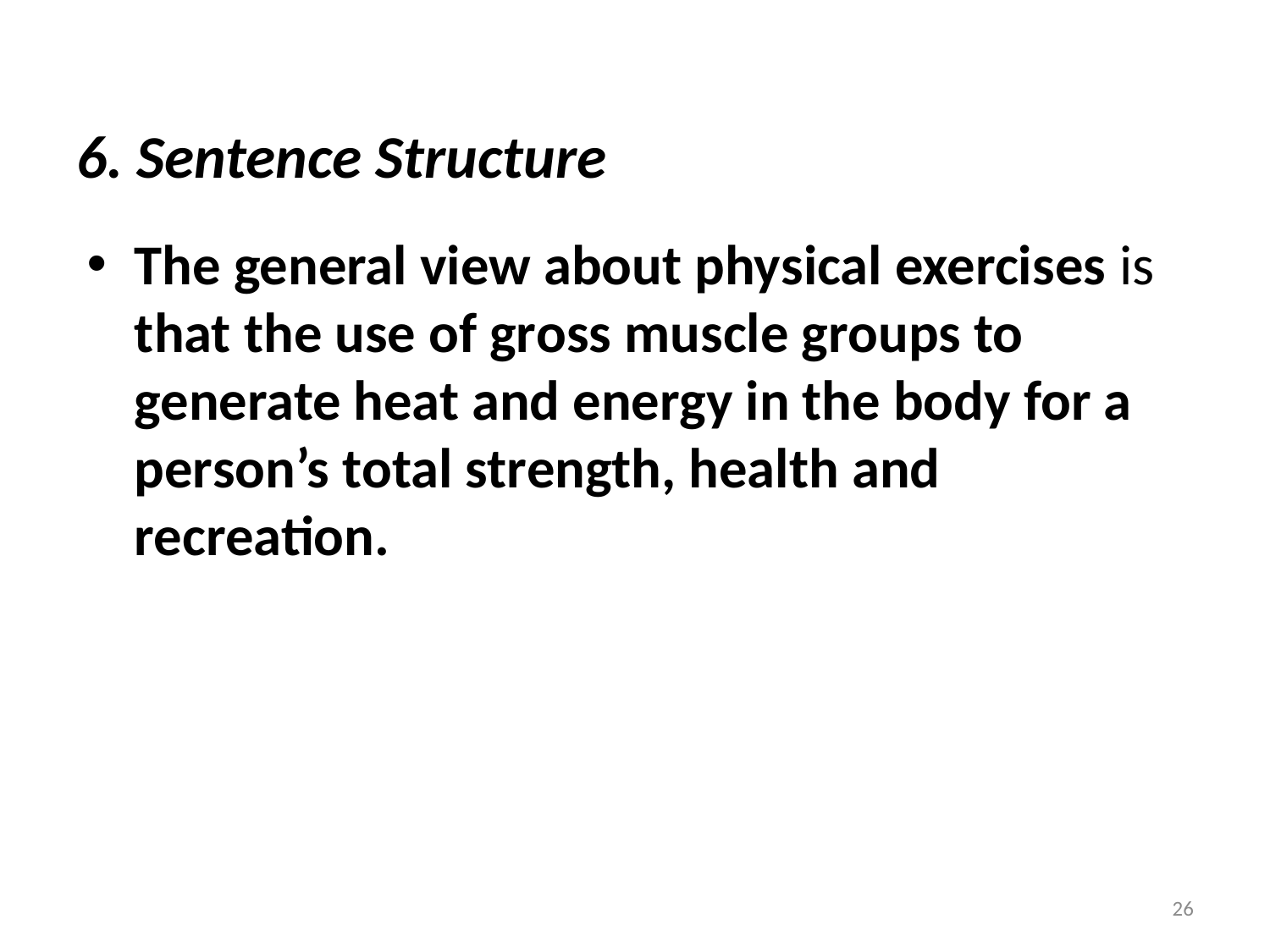

# 6. Sentence Structure
The general view about physical exercises is that the use of gross muscle groups to generate heat and energy in the body for a person’s total strength, health and  recreation.

26